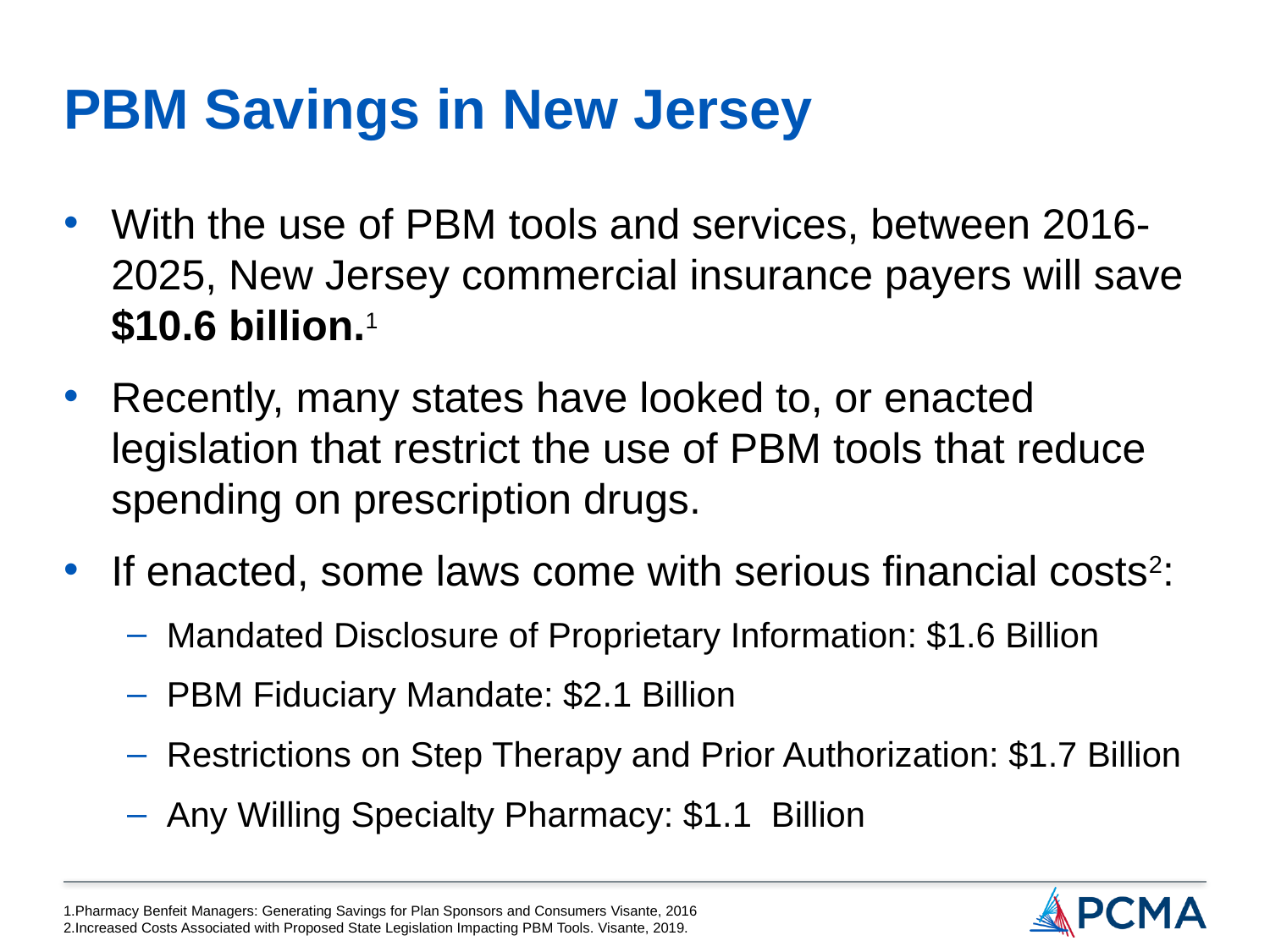

# PBM Savings in New Jersey
With the use of PBM tools and services, between 2016-2025, New Jersey commercial insurance payers will save $10.6 billion.1
Recently, many states have looked to, or enacted legislation that restrict the use of PBM tools that reduce spending on prescription drugs.
If enacted, some laws come with serious financial costs2:
Mandated Disclosure of Proprietary Information: $1.6 Billion
PBM Fiduciary Mandate: $2.1 Billion
Restrictions on Step Therapy and Prior Authorization: $1.7 Billion
Any Willing Specialty Pharmacy: $1.1  Billion

1.Pharmacy Benfeit Managers: Generating Savings for Plan Sponsors and Consumers Visante, 2016
2.Increased Costs Associated with Proposed State Legislation Impacting PBM Tools. Visante, 2019.